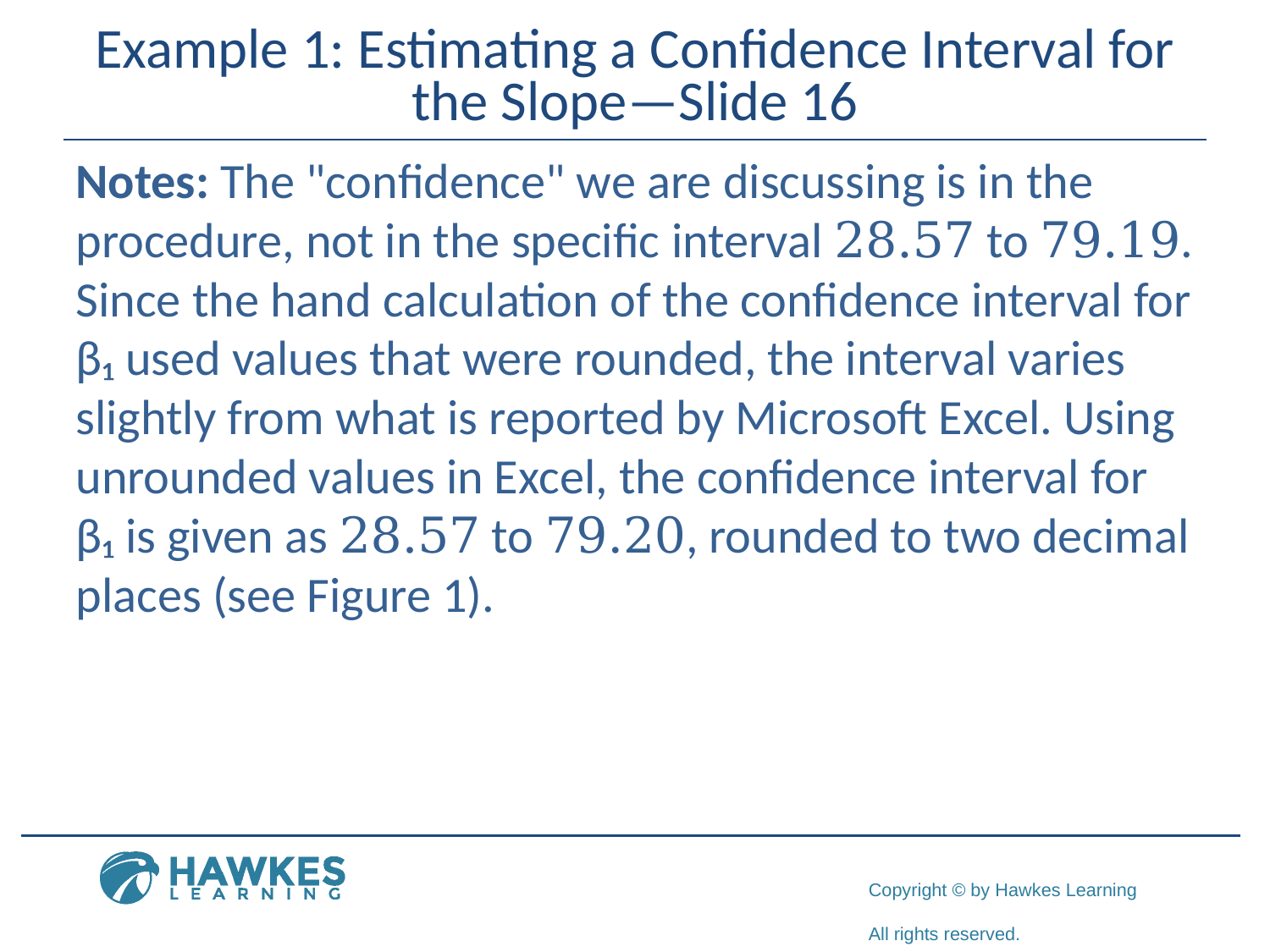

# Example 1: Estimating a Confidence Interval for the Slope—Slide 16
Notes: The "confidence" we are discussing is in the procedure, not in the specific interval 28.57 to 79.19. Since the hand calculation of the confidence interval for β₁ used values that were rounded, the interval varies slightly from what is reported by Microsoft Excel. Using unrounded values in Excel, the confidence interval for β₁ is given as 28.57 to 79.20, rounded to two decimal places (see Figure 1).